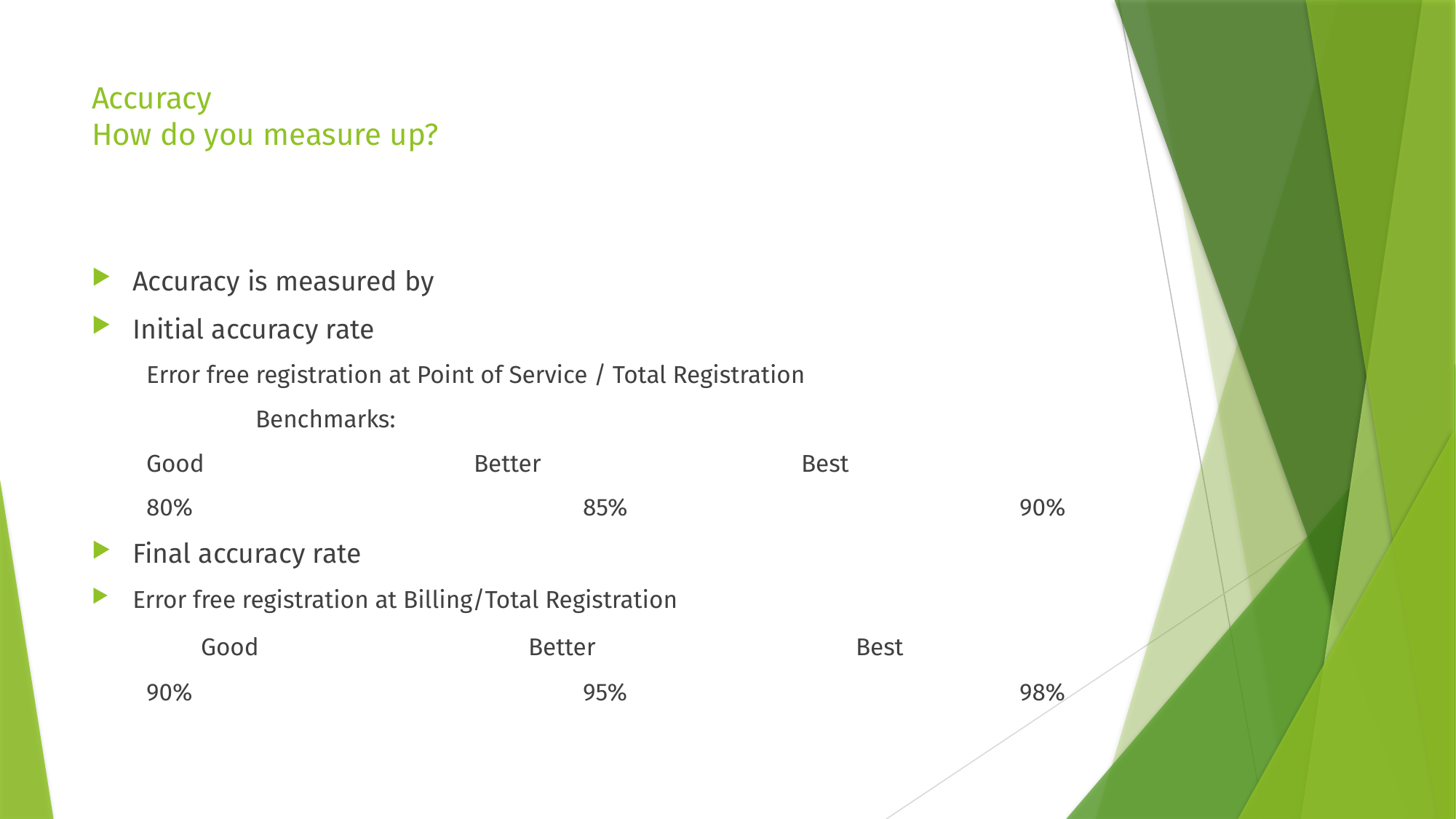

# Accuracy How do you measure up?
Accuracy is measured by
Initial accuracy rate
Error free registration at Point of Service / Total Registration
	Benchmarks:
Good			Better			Best
80%				85%				90%
Final accuracy rate
Error free registration at Billing/Total Registration
	Good			Better			Best
90%				95%				98%